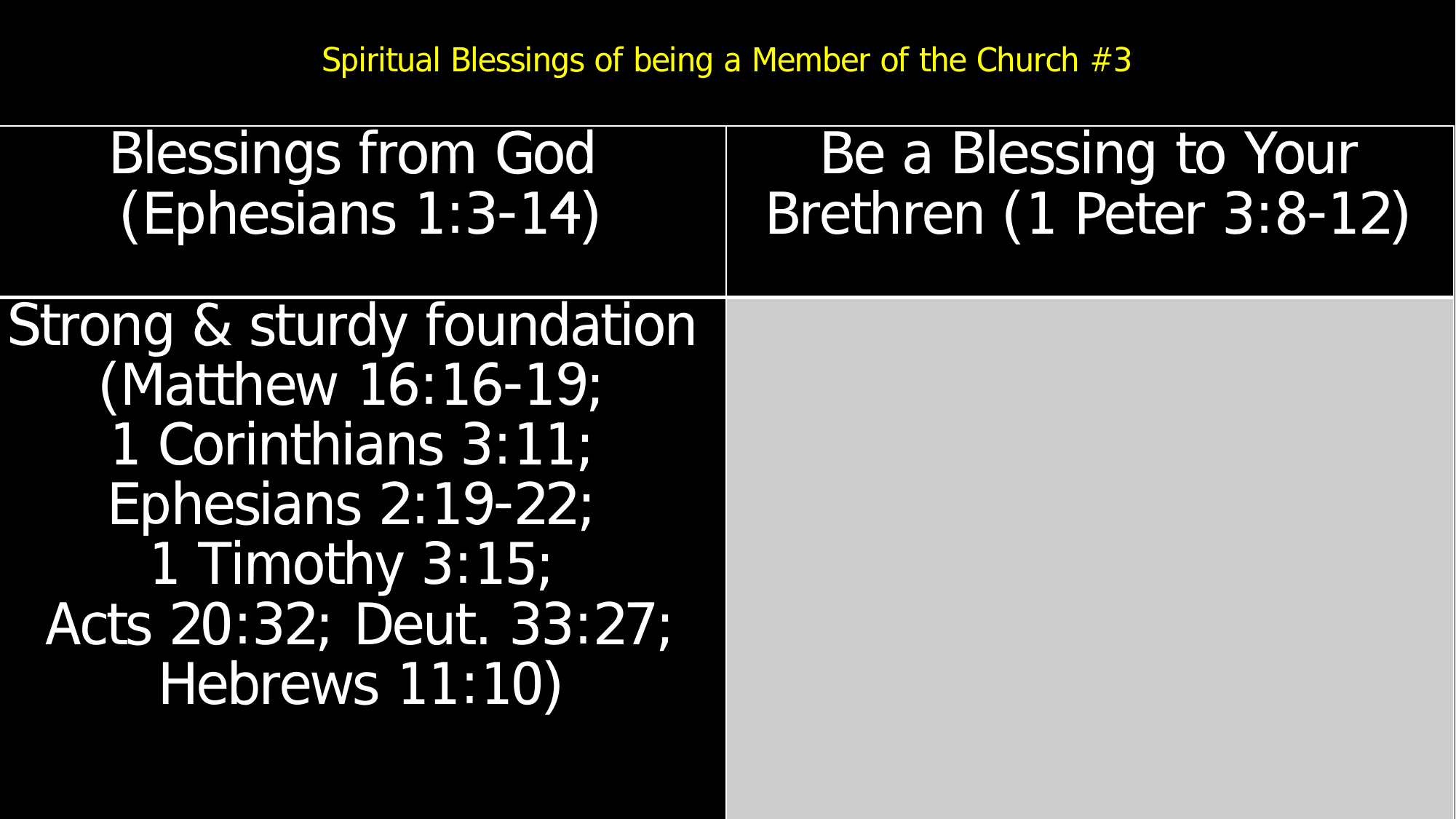

# Spiritual Blessings of being a Member of the Church #3
| Blessings from God (Ephesians 1:3-14) | Be a Blessing to Your Brethren (1 Peter 3:8-12) |
| --- | --- |
| Strong & sturdy foundation (Matthew 16:16-19; 1 Corinthians 3:11; Ephesians 2:19-22; 1 Timothy 3:15; Acts 20:32; Deut. 33:27; Hebrews 11:10) |  |